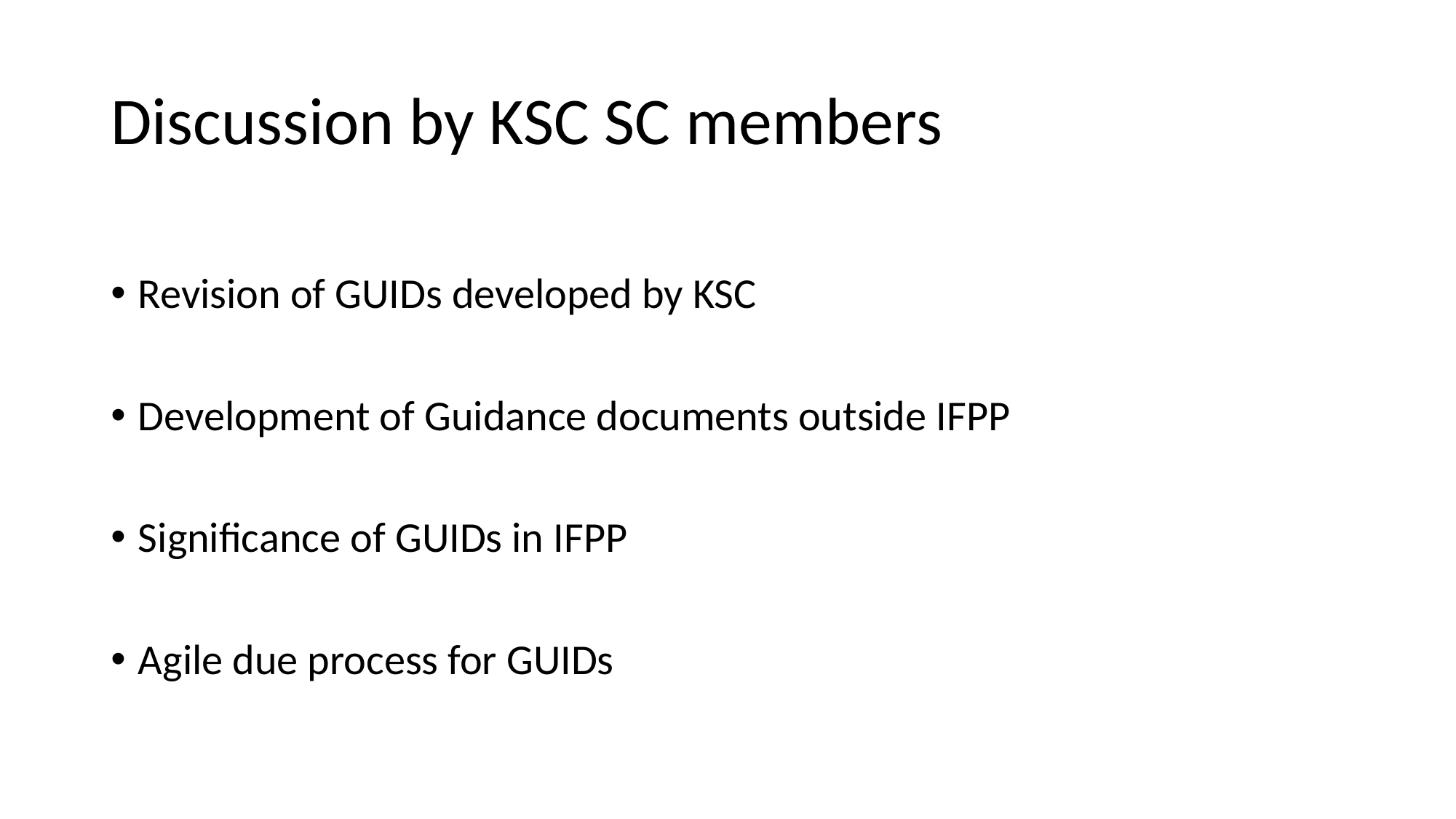

# Discussion by KSC SC members
Revision of GUIDs developed by KSC

Development of Guidance documents outside IFPP

Significance of GUIDs in IFPP

Agile due process for GUIDs